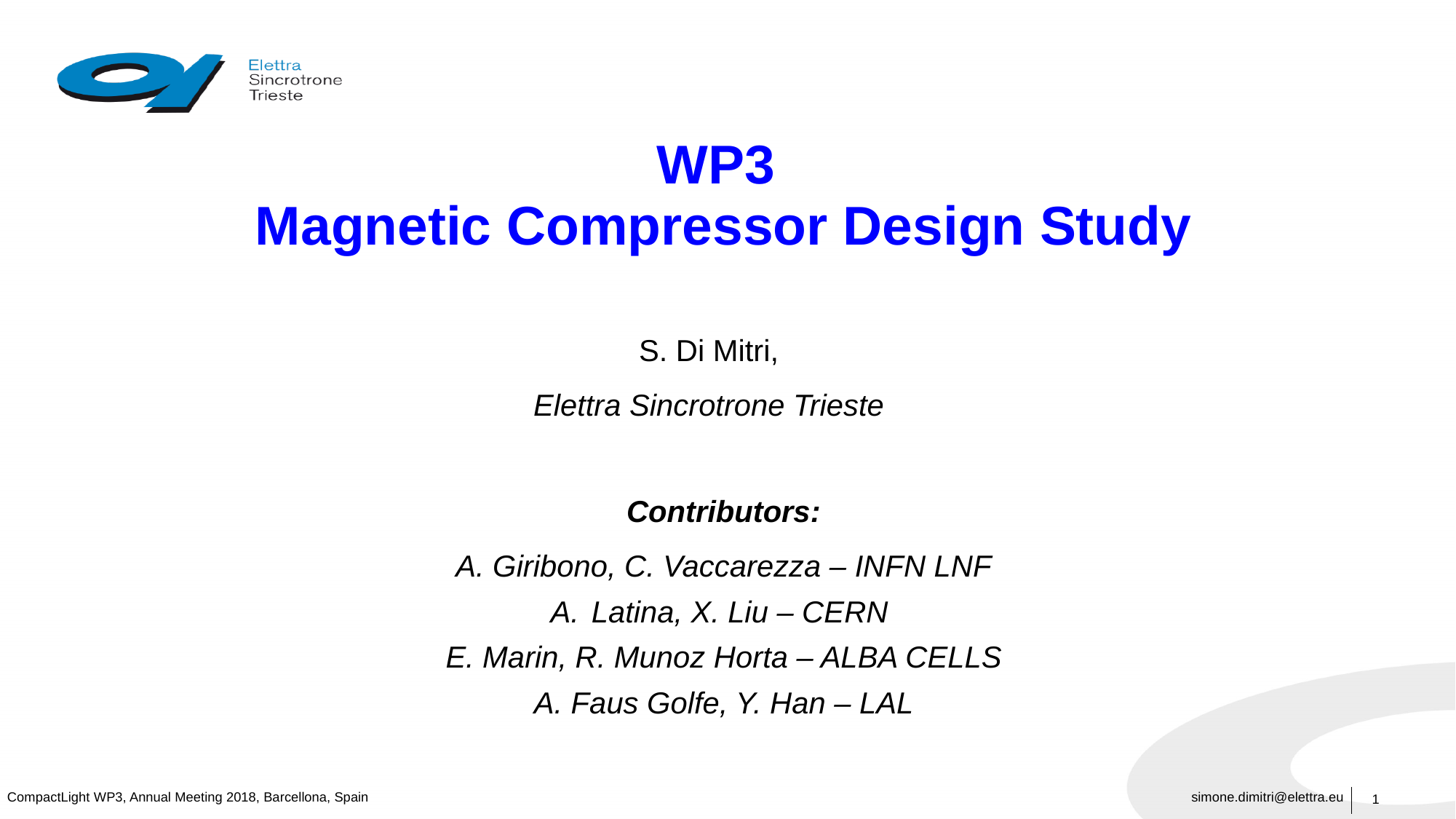

# WP3 Magnetic Compressor Design Study
S. Di Mitri,
Elettra Sincrotrone Trieste
Contributors:
A. Giribono, C. Vaccarezza – INFN LNF
Latina, X. Liu – CERN
E. Marin, R. Munoz Horta – ALBA CELLS
A. Faus Golfe, Y. Han – LAL
1